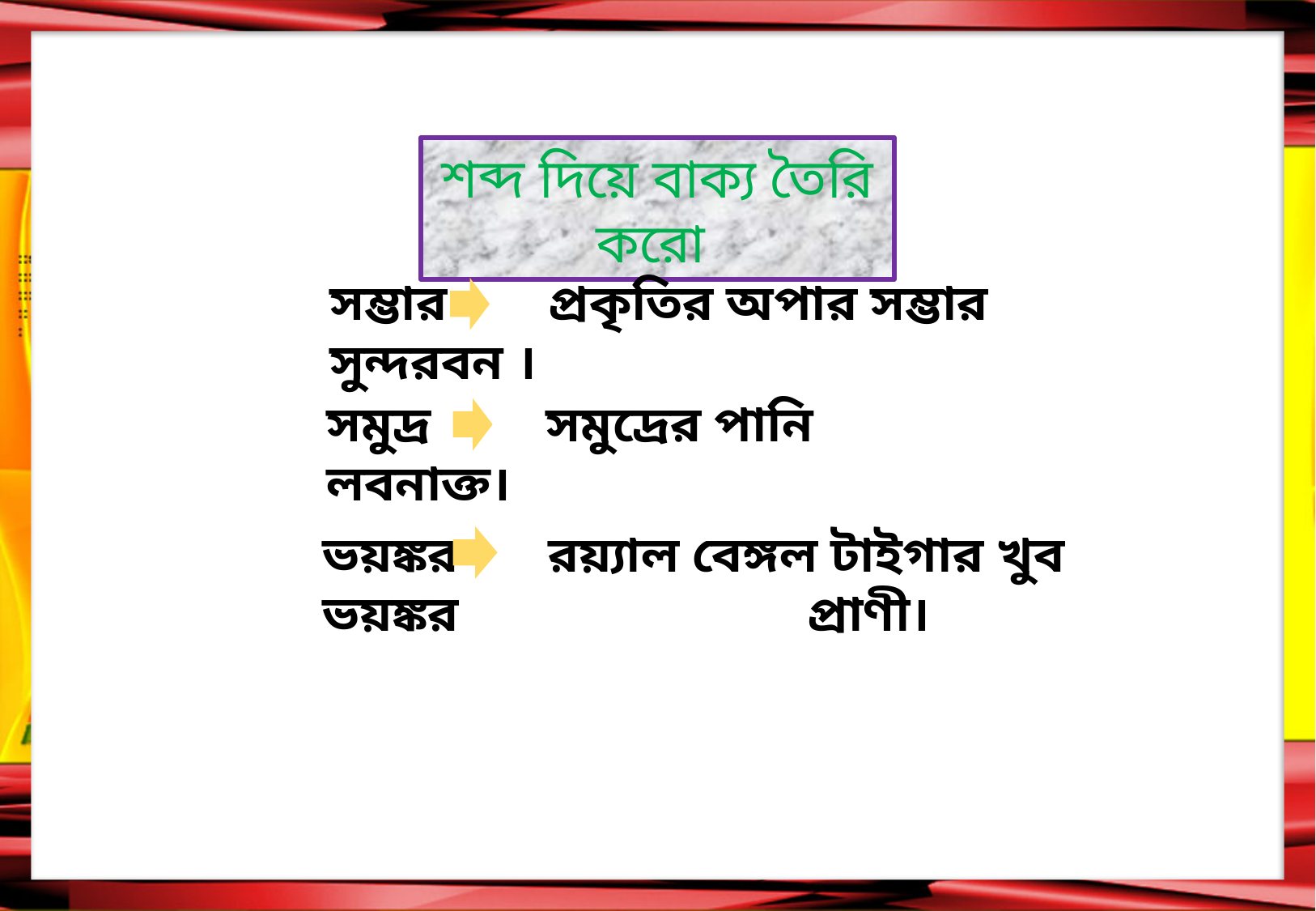

শব্দ দিয়ে বাক্য তৈরি করো
সম্ভার        প্রকৃতির অপার সম্ভার সুন্দরবন ।

সমুদ্র         সমুদ্রের পানি লবনাক্ত।

ভয়ঙ্কর       রয়্যাল বেঙ্গল টাইগার খুব ভয়ঙ্কর 			প্রাণী।